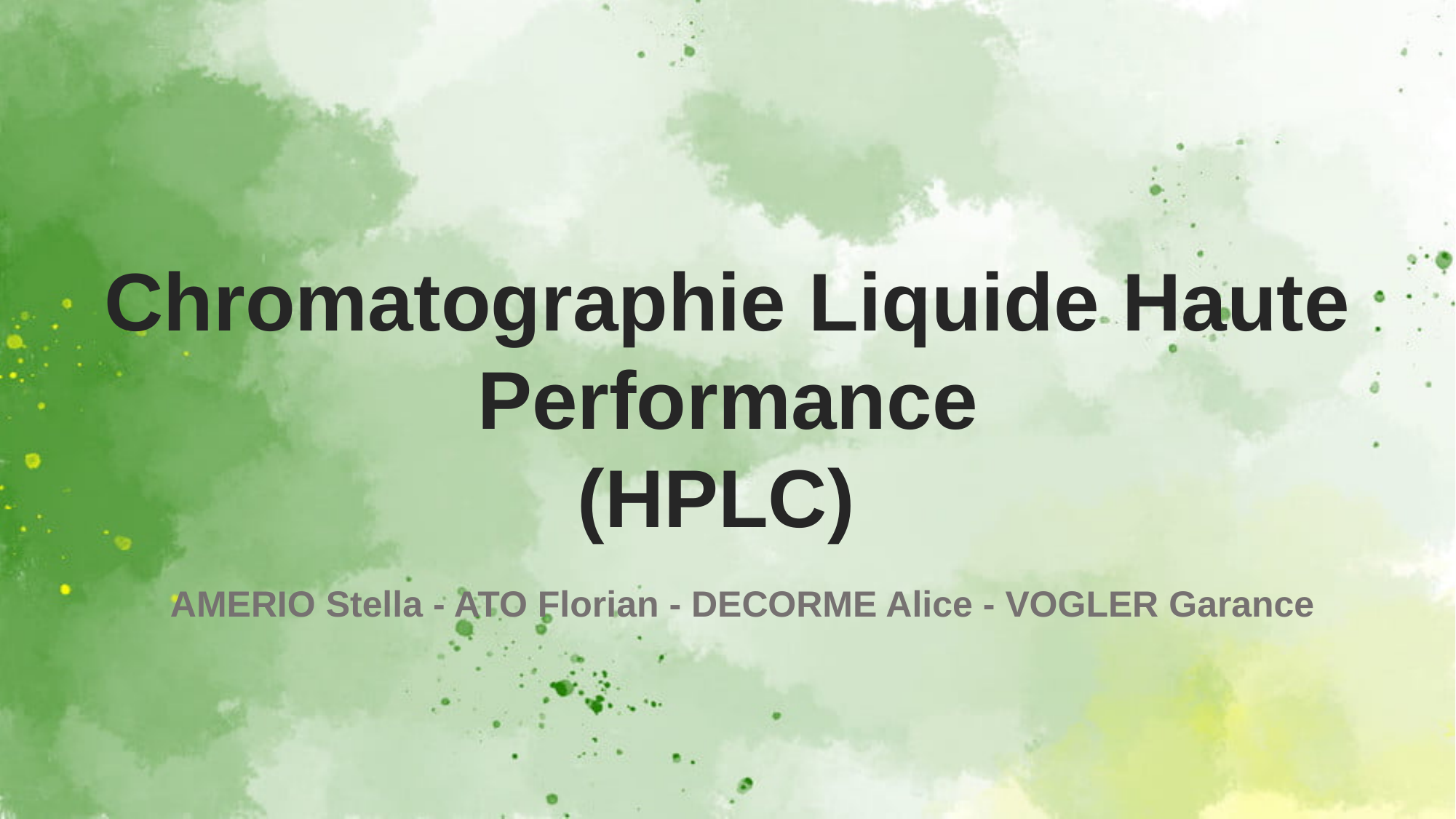

Chromatographie Liquide Haute Performance
(HPLC)
AMERIO Stella - ATO Florian - DECORME Alice - VOGLER Garance